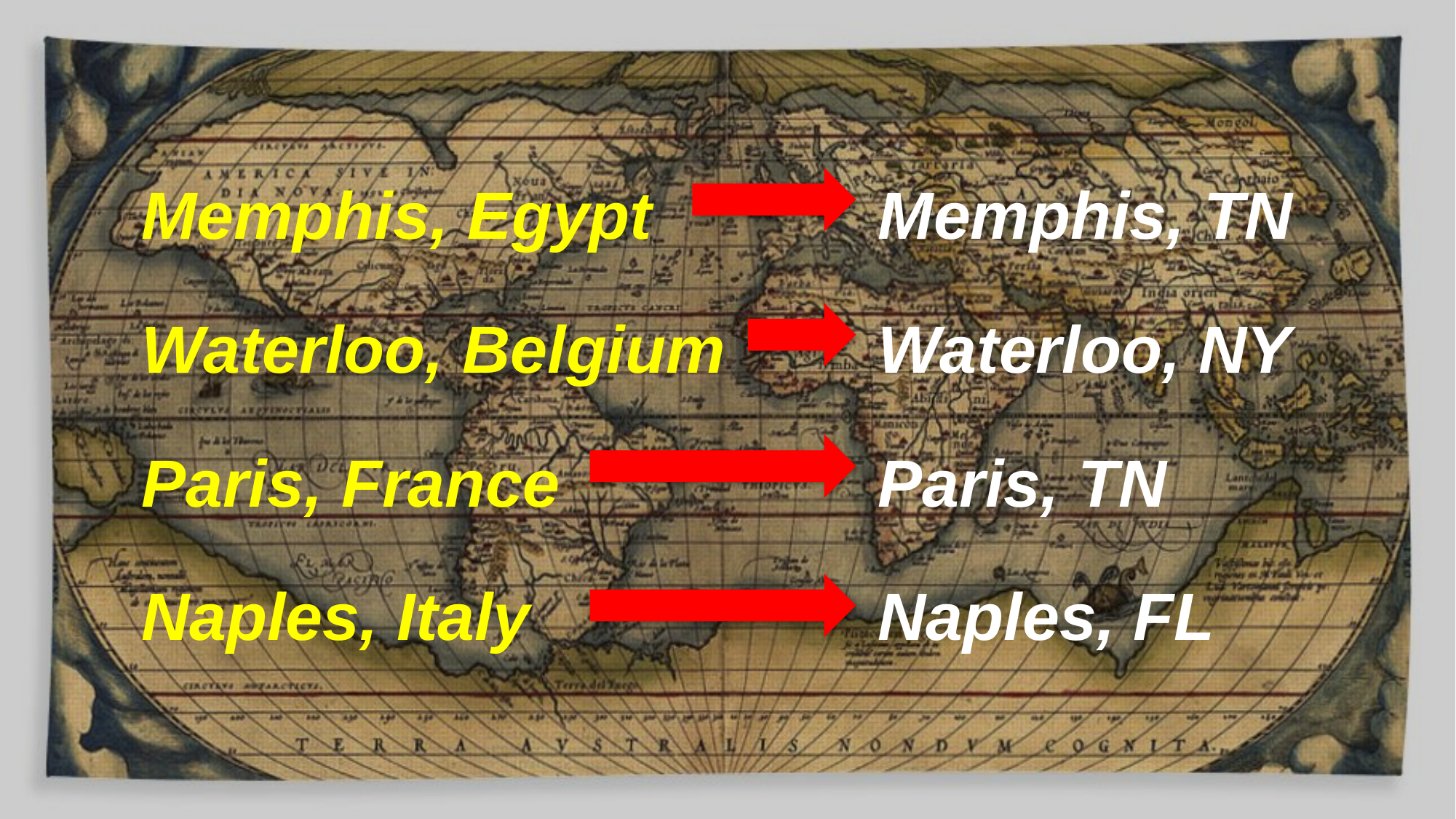

Memphis, Egypt
Waterloo, Belgium
Paris, France
Naples, Italy
Memphis, TN
Waterloo, NY
Paris, TN
Naples, FL